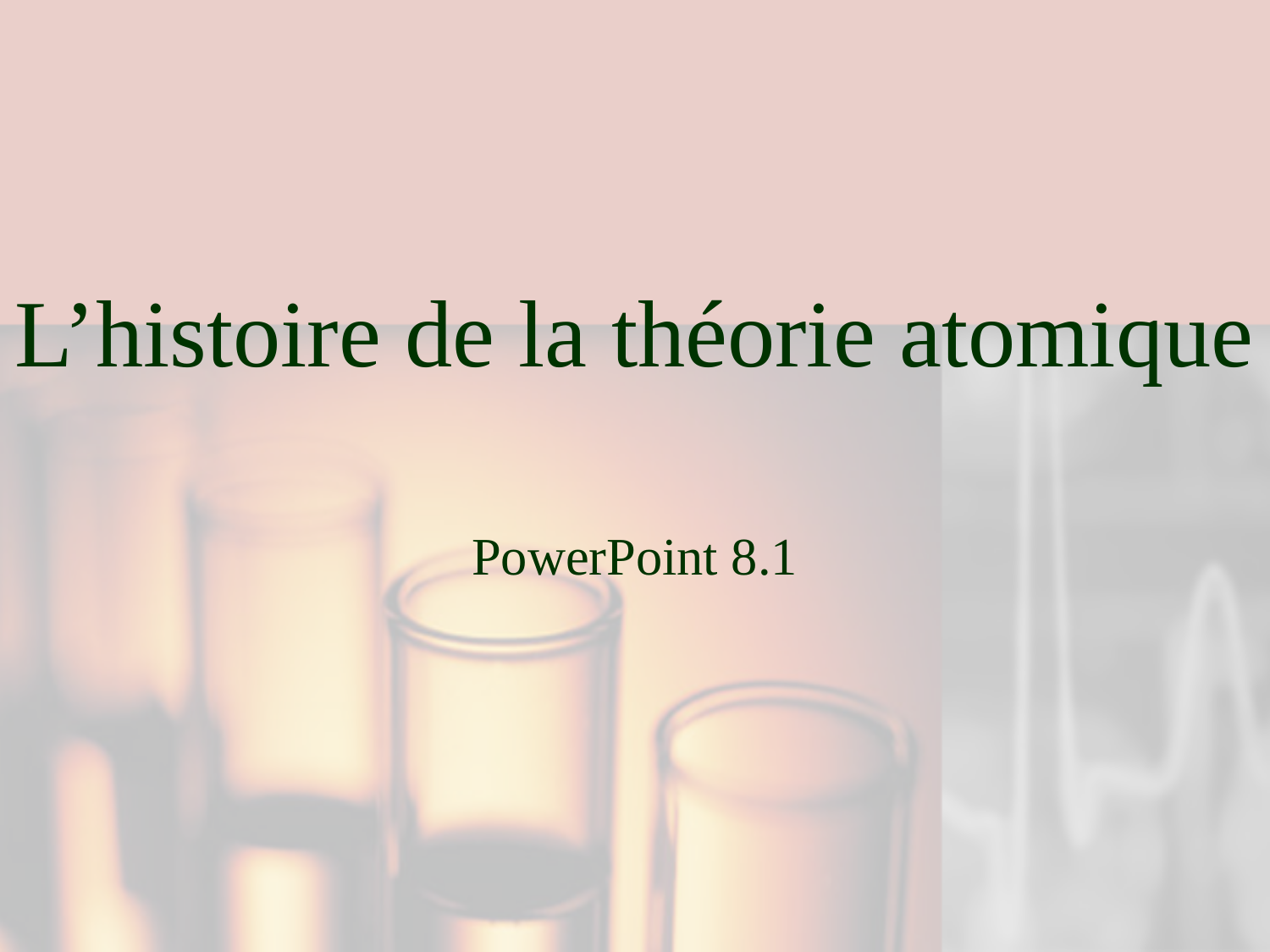

# L’histoire de la théorie atomique
PowerPoint 8.1